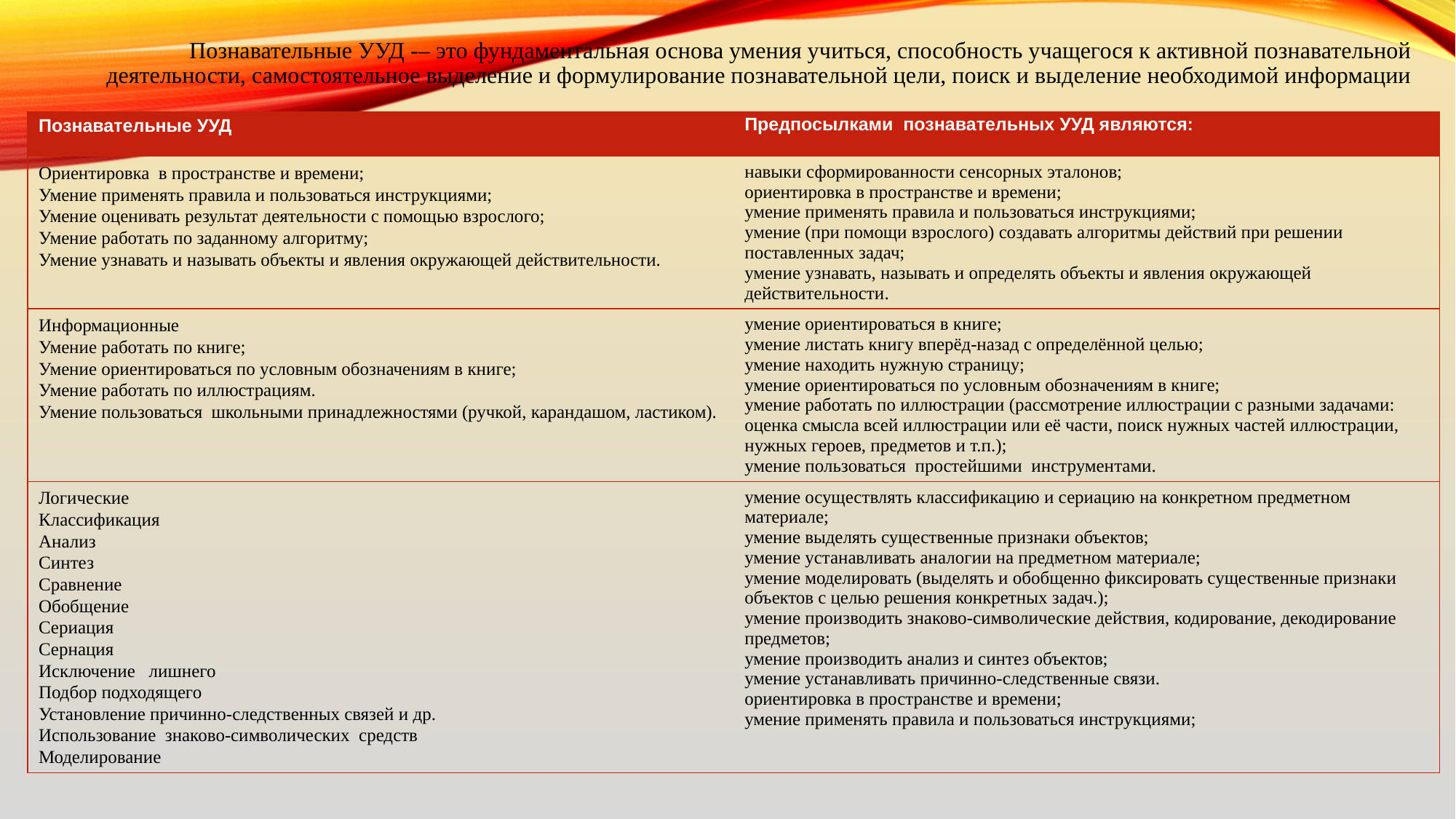

# Познавательные УУД -– это фундаментальная основа умения учиться, способность учащегося к активной познавательной деятельности, самостоятельное выделение и формулирование познавательной цели, поиск и выделение необходимой информации
| Познавательные УУД | Предпосылками познавательных УУД являются: |
| --- | --- |
| Ориентировка  в пространстве и времени; Умение применять правила и пользоваться инструкциями; Умение оценивать результат деятельности с помощью взрослого; Умение работать по заданному алгоритму; Умение узнавать и называть объекты и явления окружающей действительности. | навыки сформированности сенсорных эталонов; ориентировка в пространстве и времени; умение применять правила и пользоваться инструкциями; умение (при помощи взрослого) создавать алгоритмы действий при решении поставленных задач; умение узнавать, называть и определять объекты и явления окружающей действительности. |
| Информационные Умение работать по книге; Умение ориентироваться по условным обозначениям в книге; Умение работать по иллюстрациям. Умение пользоваться  школьными принадлежностями (ручкой, карандашом, ластиком). | умение ориентироваться в книге; умение листать книгу вперёд-назад с определённой целью; умение находить нужную страницу; умение ориентироваться по условным обозначениям в книге; умение работать по иллюстрации (рассмотрение иллюстрации с разными задачами: оценка смысла всей иллюстрации или её части, поиск нужных частей иллюстрации, нужных героев, предметов и т.п.); умение пользоваться простейшими инструментами. |
| Логические Классификация Анализ Синтез Сравнение Обобщение Сериация Сернация Исключение   лишнего Подбор подходящего   Установление причинно-следственных связей и др. Использование  знаково-символических  средств Моделирование | умение осуществлять классификацию и сериацию на конкретном предметном материале; умение выделять существенные признаки объектов; умение устанавливать аналогии на предметном материале; умение моделировать (выделять и обобщенно фиксировать существенные признаки объектов с целью решения конкретных задач.); умение производить знаково-символические действия, кодирование, декодирование предметов; умение производить анализ и синтез объектов; умение устанавливать причинно-следственные связи. ориентировка в пространстве и времени; умение применять правила и пользоваться инструкциями; |